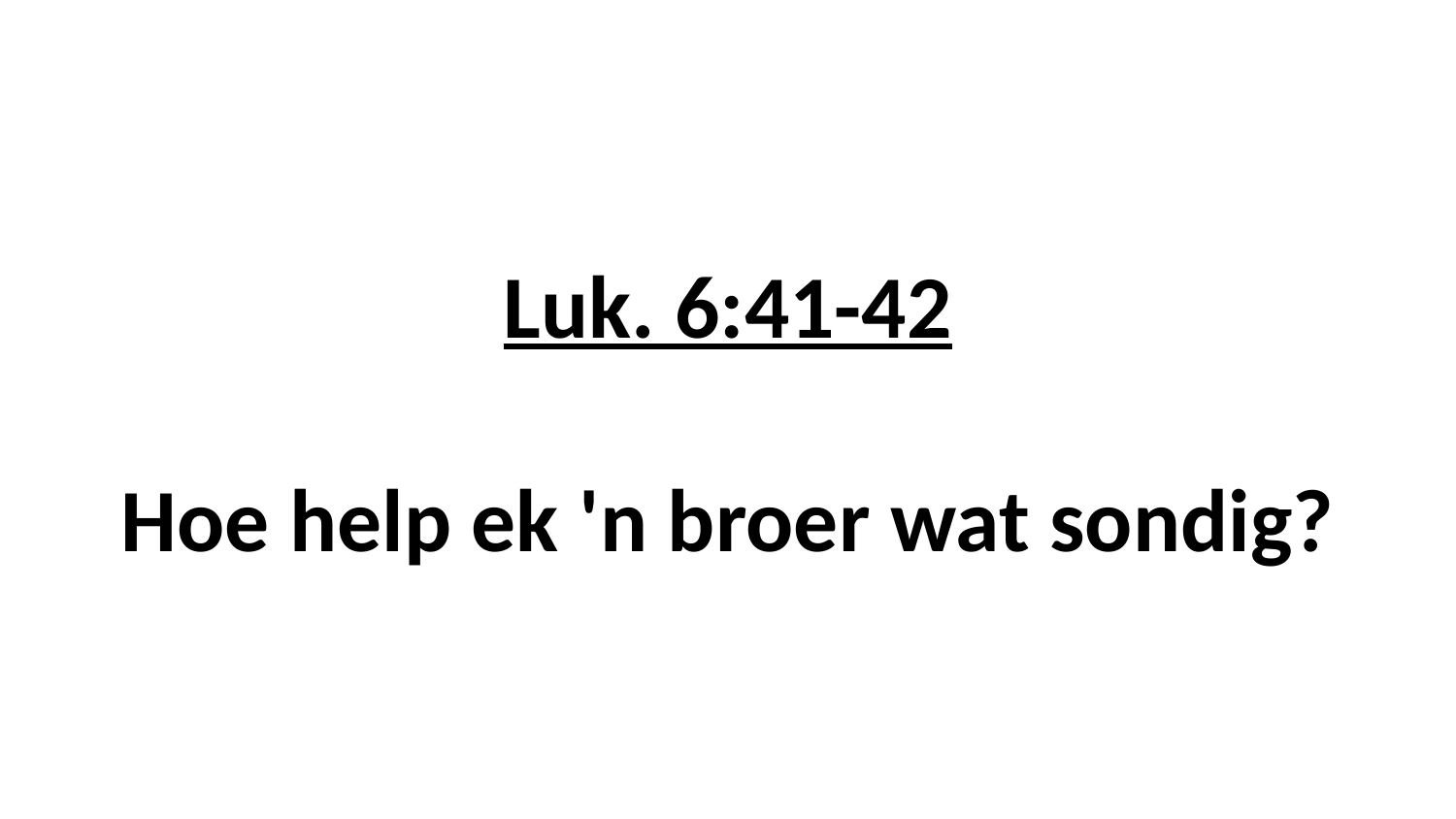

# Luk. 6:41-42 Hoe help ek 'n broer wat sondig?